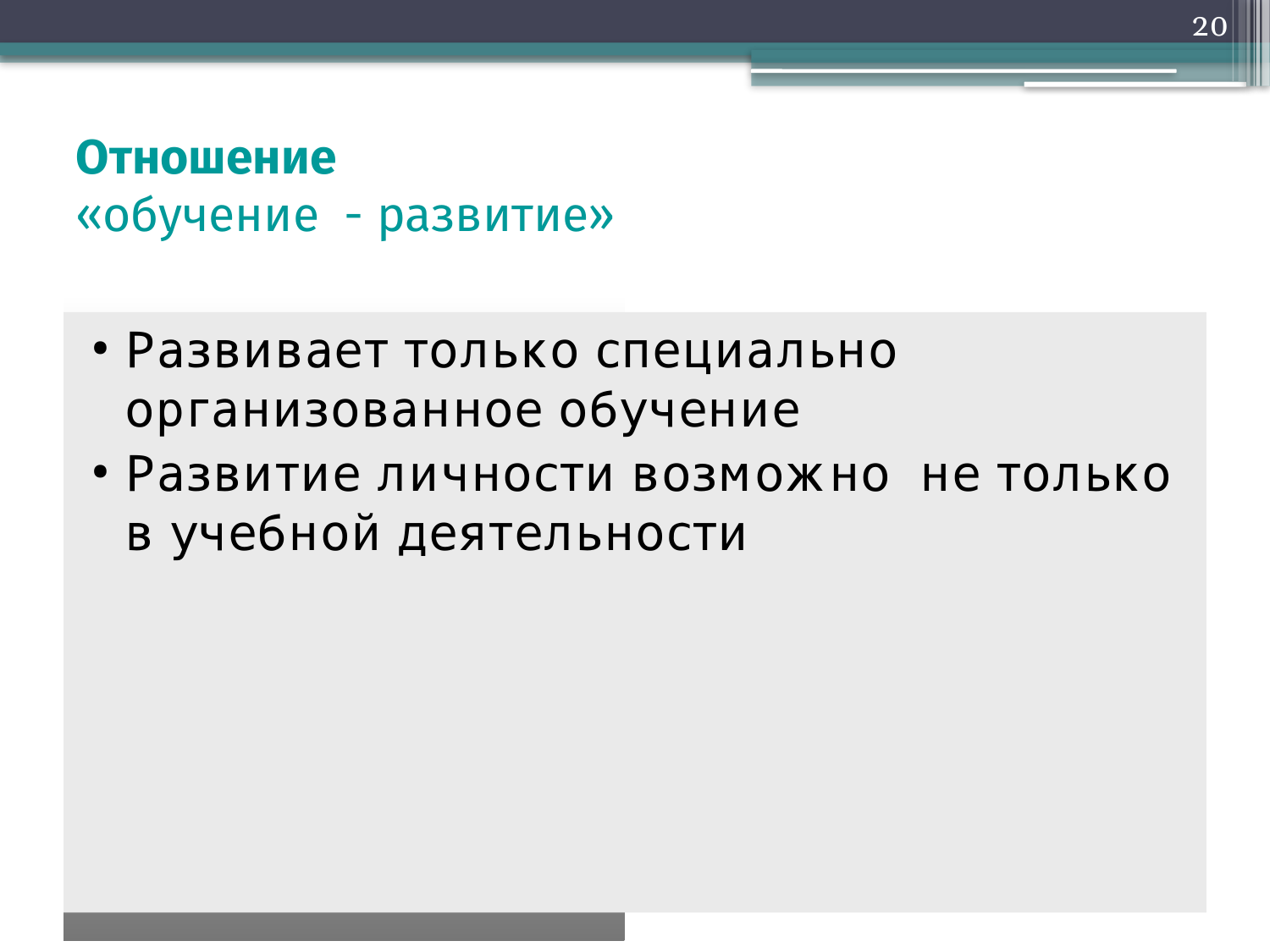

20
# Отношение «обучение  - развитие»
Обучение ведет за собой развитие
Развитие обучающихся выступает условием эффективности   процесса обучения
Развивает только специально организованное обучение
Развитие личности возможно  не только в учебной деятельности